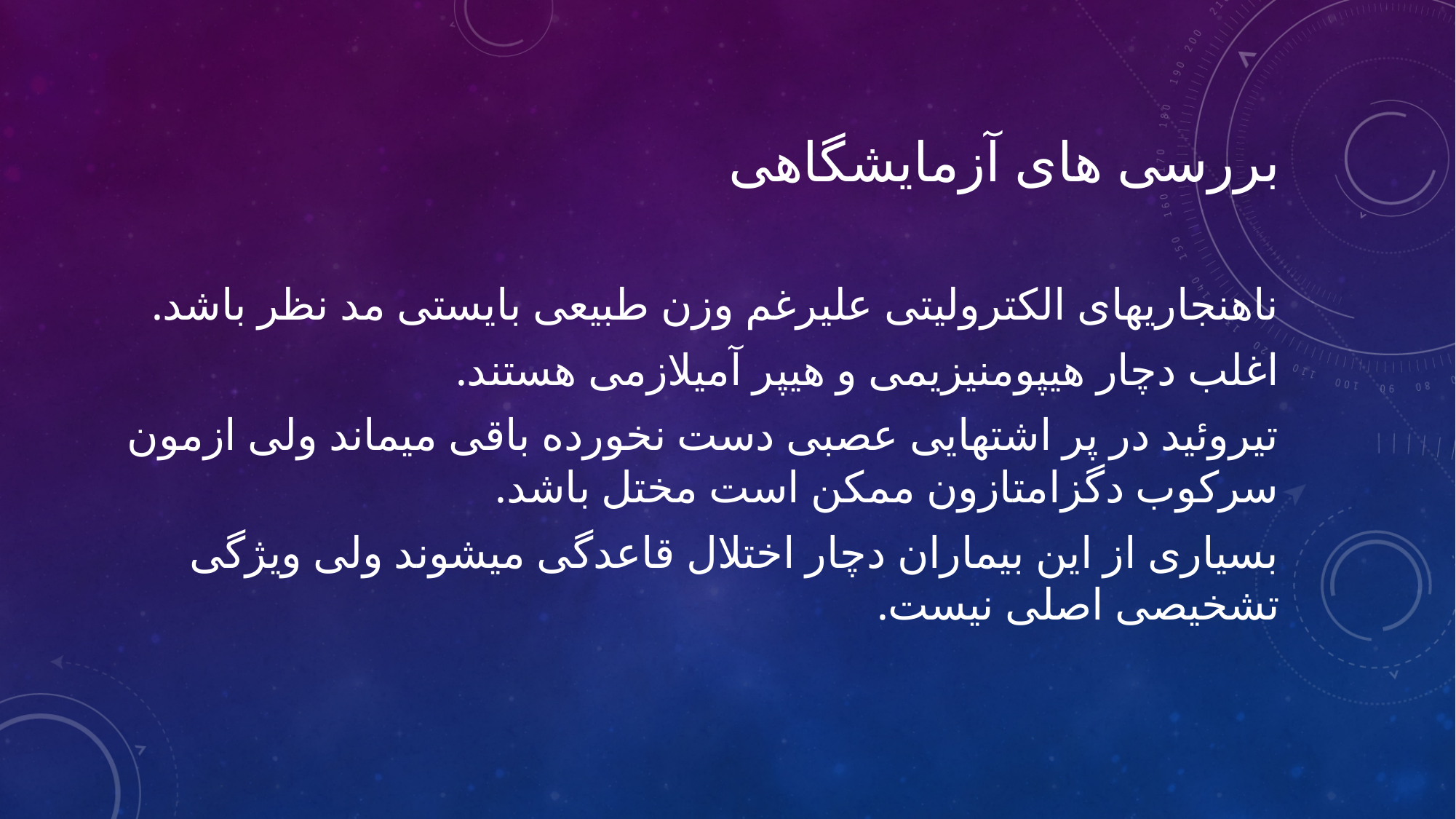

# بررسی های آزمایشگاهی

ناهنجاریهای الکترولیتی علیرغم وزن طبیعی بایستی مد نظر باشد.
اغلب دچار هیپومنیزیمی و هیپر آمیلازمی هستند.
تیروئید در پر اشتهایی عصبی دست نخورده باقی میماند ولی ازمون سرکوب دگزامتازون ممکن است مختل باشد.
بسیاری از این بیماران دچار اختلال قاعدگی میشوند ولی ویژگی تشخیصی اصلی نیست.